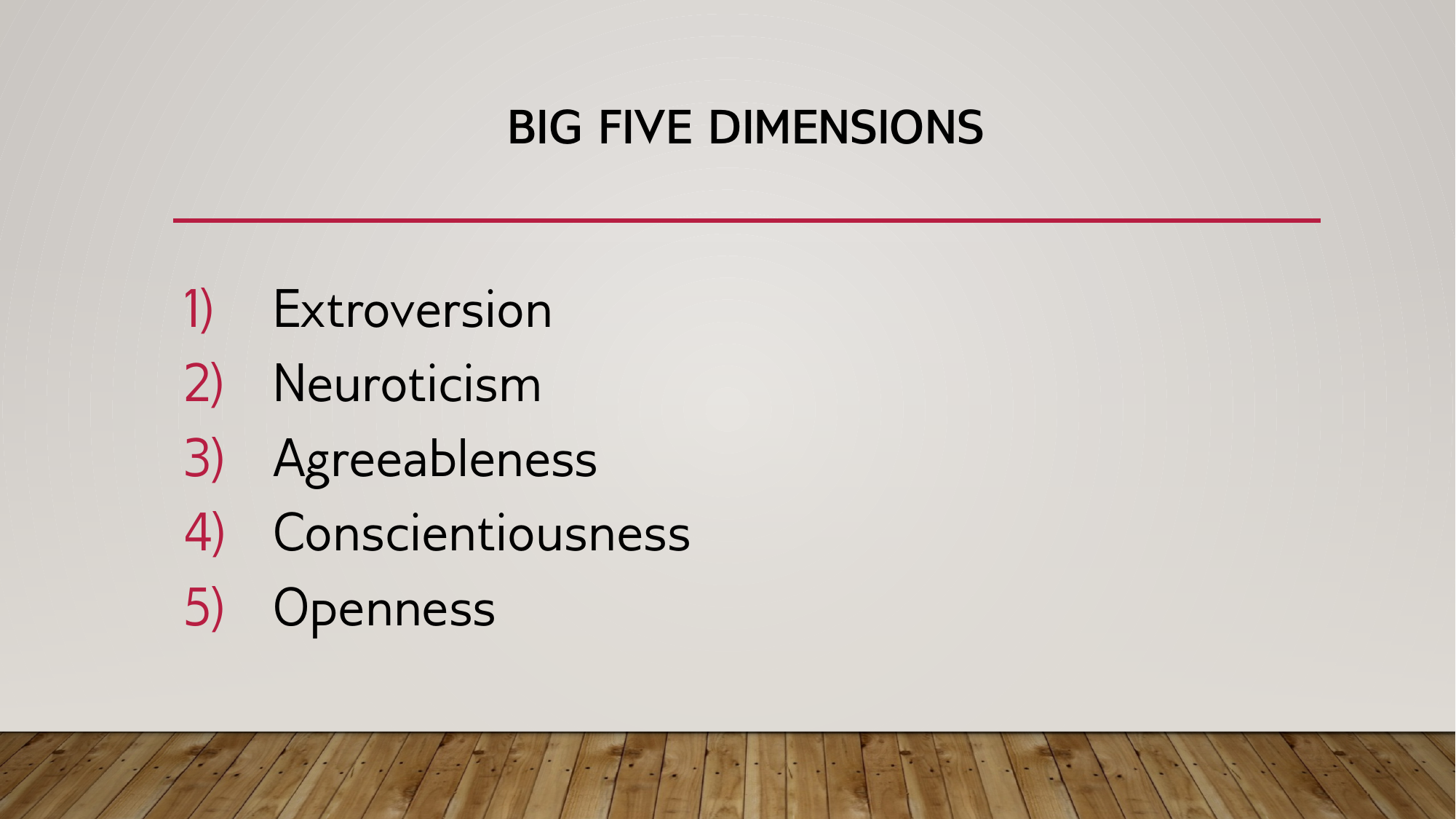

# Big five dimensions
Extroversion
Neuroticism
Agreeableness
Conscientiousness
Openness